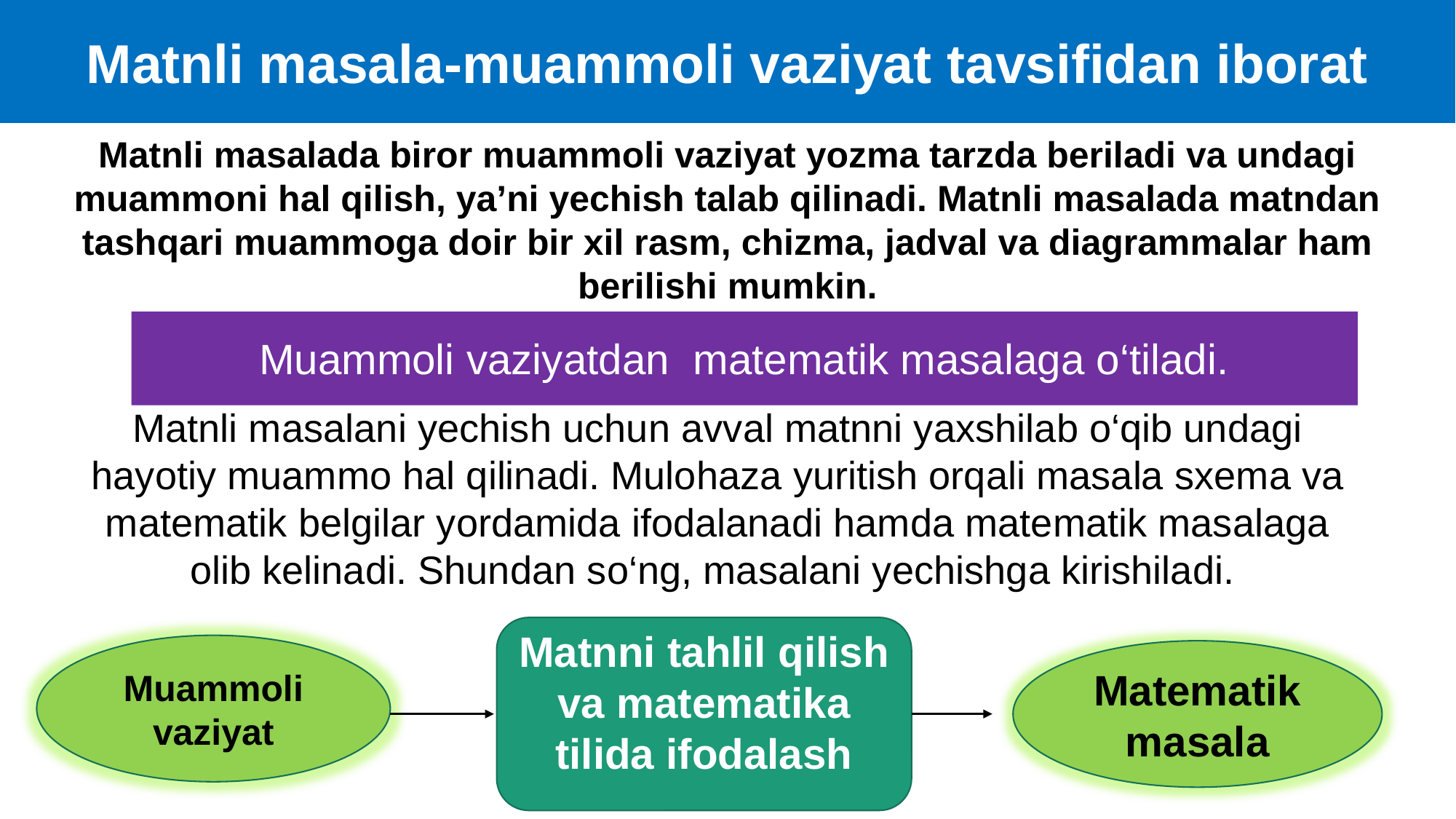

Matnli masala-muammoli vaziyat tavsifidan iborat

Matnli masalada biror muammoli vaziyat yozma tarzda beriladi va undagi muammoni hal qilish, ya’ni yechish talab qilinadi. Matnli masalada matndan tashqari muammoga doir bir xil rasm, chizma, jadval va diagrammalar ham berilishi mumkin.

Muammoli vaziyatdan  matematik masalaga o‘tiladi.
Matnli masalani yechish uchun avval matnni yaxshilab o‘qib undagi hayotiy muammo hal qilinadi. Mulohaza yuritish orqali masala sxema va matematik belgilar yordamida ifodalanadi hamda matematik masalaga olib kelinadi. Shundan so‘ng, masalani yechishga kirishiladi.

Matnni tahlil qilish va matematika tilida ifodalash

Muammoli
vaziyat
Matematik
masala